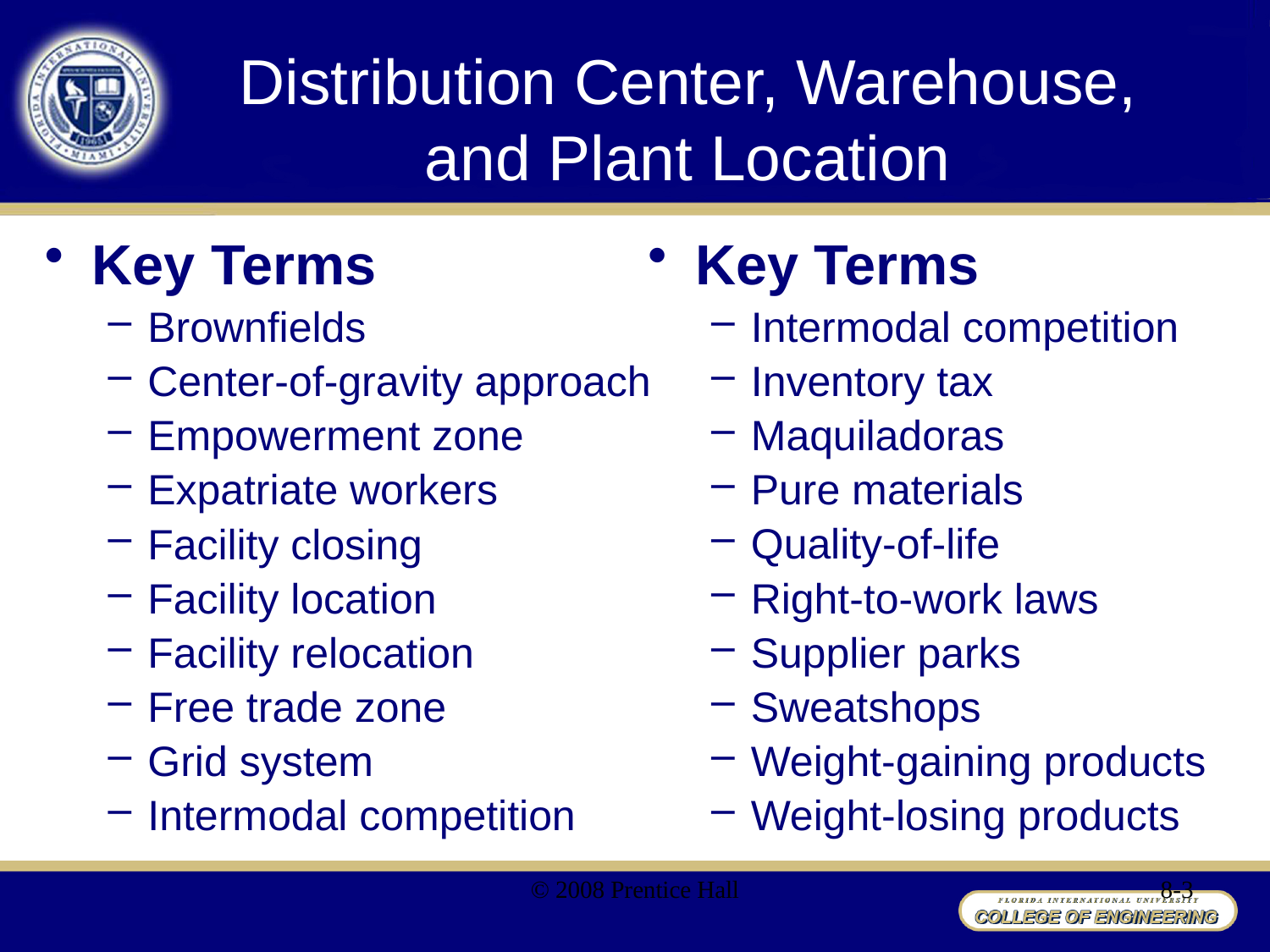

# Distribution Center, Warehouse, and Plant Location
Key Terms
Brownfields
Center-of-gravity approach
Empowerment zone
Expatriate workers
Facility closing
Facility location
Facility relocation
Free trade zone
Grid system
Intermodal competition

Key Terms
Intermodal competition
Inventory tax
Maquiladoras
Pure materials
Quality-of-life
Right-to-work laws
Supplier parks
Sweatshops
Weight-gaining products
Weight-losing products

© 2008 Prentice Hall
8-3